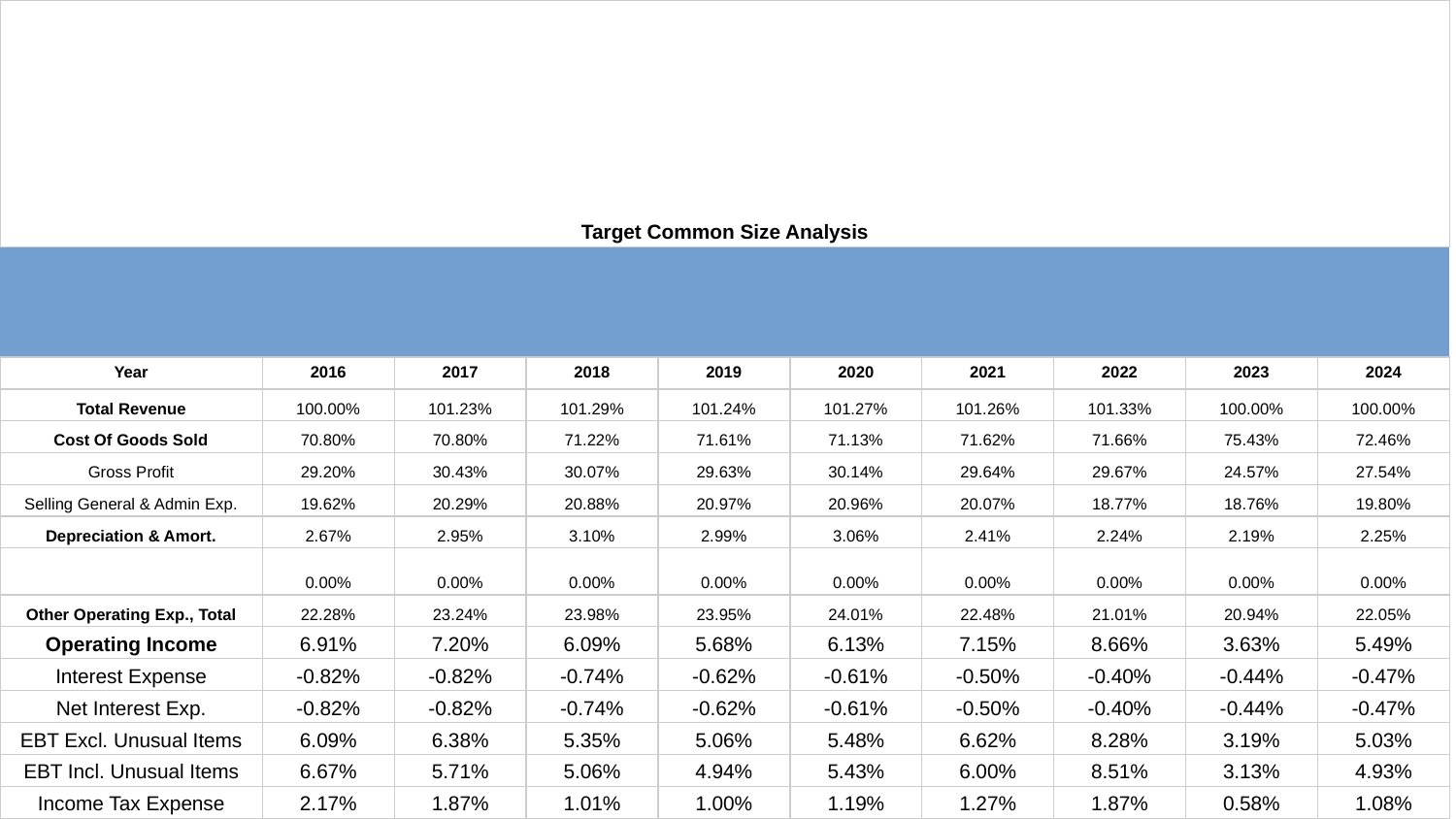

| Target Common Size Analysis |  |  |  |  |  |  |  |  |  |
| --- | --- | --- | --- | --- | --- | --- | --- | --- | --- |
|  |  |  |  |  |  |  |  |  |  |
|  |  |  |  |  |  |  |  |  |  |
| Year | 2016 | 2017 | 2018 | 2019 | 2020 | 2021 | 2022 | 2023 | 2024 |
| Total Revenue | 100.00% | 101.23% | 101.29% | 101.24% | 101.27% | 101.26% | 101.33% | 100.00% | 100.00% |
| Cost Of Goods Sold | 70.80% | 70.80% | 71.22% | 71.61% | 71.13% | 71.62% | 71.66% | 75.43% | 72.46% |
| Gross Profit | 29.20% | 30.43% | 30.07% | 29.63% | 30.14% | 29.64% | 29.67% | 24.57% | 27.54% |
| Selling General & Admin Exp. | 19.62% | 20.29% | 20.88% | 20.97% | 20.96% | 20.07% | 18.77% | 18.76% | 19.80% |
| Depreciation & Amort. | 2.67% | 2.95% | 3.10% | 2.99% | 3.06% | 2.41% | 2.24% | 2.19% | 2.25% |
|  | 0.00% | 0.00% | 0.00% | 0.00% | 0.00% | 0.00% | 0.00% | 0.00% | 0.00% |
| Other Operating Exp., Total | 22.28% | 23.24% | 23.98% | 23.95% | 24.01% | 22.48% | 21.01% | 20.94% | 22.05% |
| Operating Income | 6.91% | 7.20% | 6.09% | 5.68% | 6.13% | 7.15% | 8.66% | 3.63% | 5.49% |
| Interest Expense | -0.82% | -0.82% | -0.74% | -0.62% | -0.61% | -0.50% | -0.40% | -0.44% | -0.47% |
| Net Interest Exp. | -0.82% | -0.82% | -0.74% | -0.62% | -0.61% | -0.50% | -0.40% | -0.44% | -0.47% |
| EBT Excl. Unusual Items | 6.09% | 6.38% | 5.35% | 5.06% | 5.48% | 6.62% | 8.28% | 3.19% | 5.03% |
| EBT Incl. Unusual Items | 6.67% | 5.71% | 5.06% | 4.94% | 5.43% | 6.00% | 8.51% | 3.13% | 4.93% |
| Income Tax Expense | 2.17% | 1.87% | 1.01% | 1.00% | 1.19% | 1.27% | 1.87% | 0.58% | 1.08% |
| Earnings from Cont. Ops. | 4.50% | 3.84% | 4.05% | 3.94% | 4.24% | 4.73% | 6.64% | 2.55% | 3.85% |
| Net Income | 4.56% | 3.94% | 4.06% | 3.95% | 4.25% | 4.73% | 6.64% | 2.55% | 3.85% |